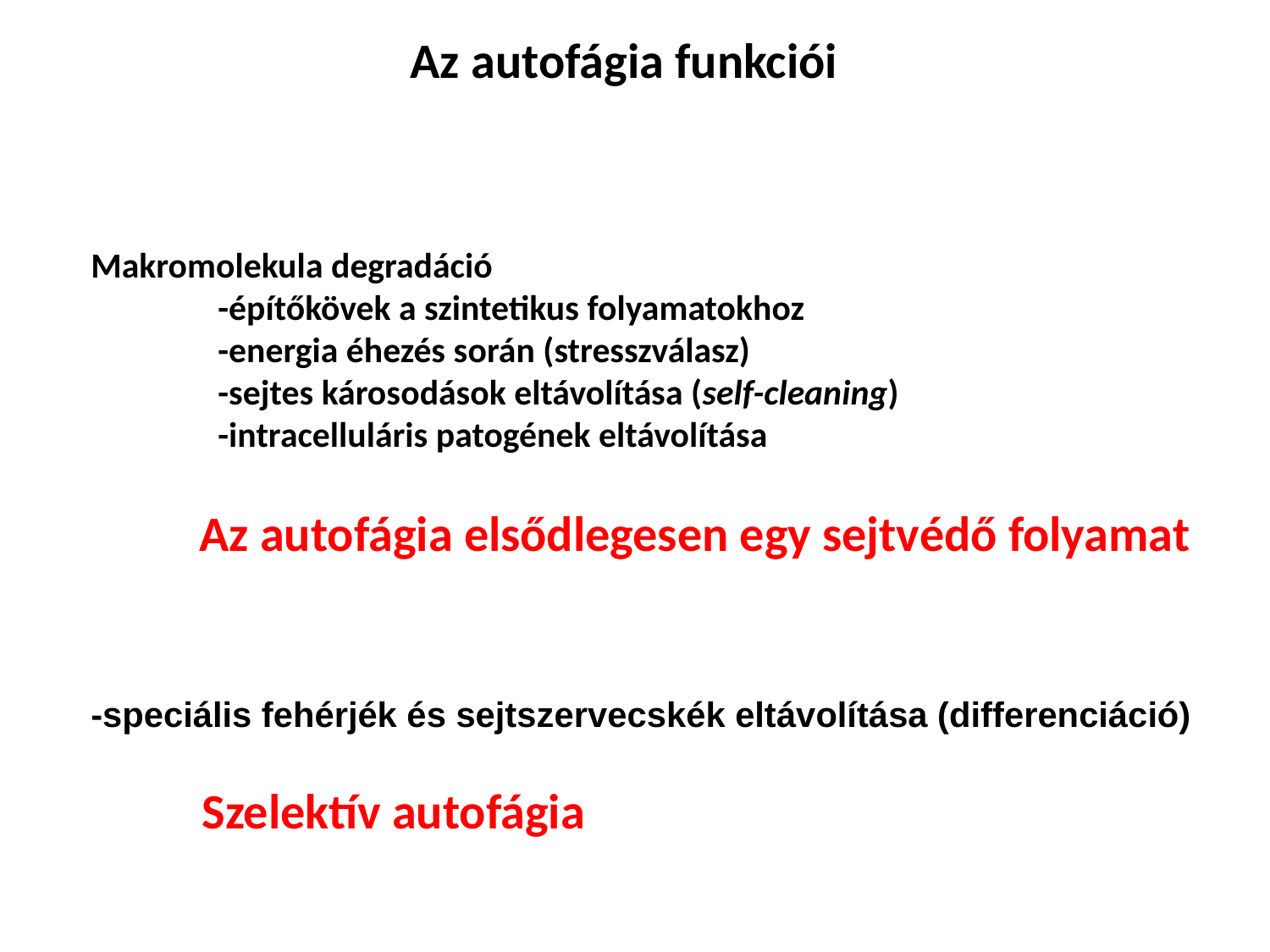

Az autofágia funkciói
Makromolekula degradáció
	-építőkövek a szintetikus folyamatokhoz
	-energia éhezés során (stresszválasz)
	-sejtes károsodások eltávolítása (self-cleaning)
	-intracelluláris patogének eltávolítása
Az autofágia elsődlegesen egy sejtvédő folyamat
-speciális fehérjék és sejtszervecskék eltávolítása (differenciáció)
Szelektív autofágia